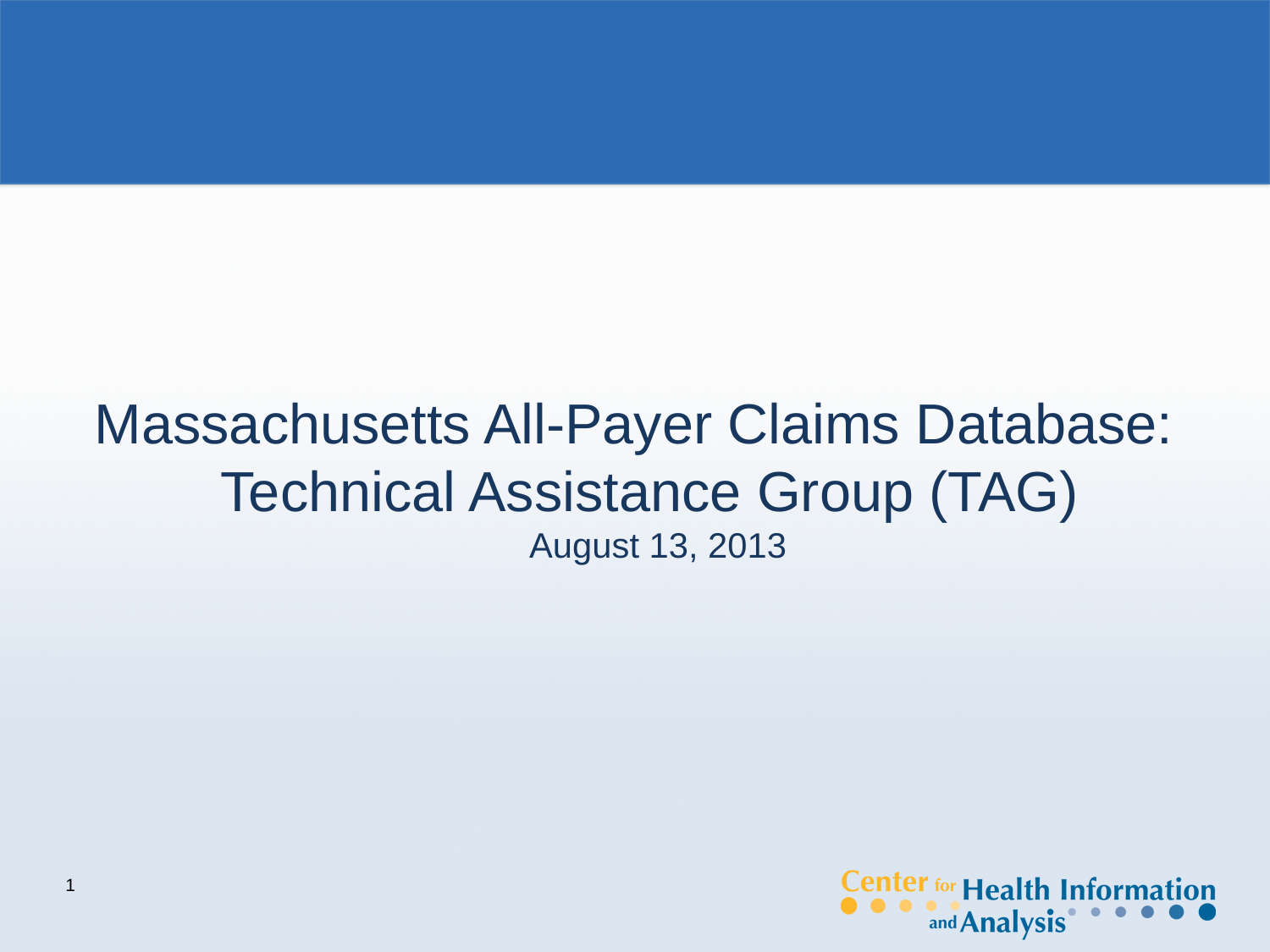

#

Massachusetts All-Payer Claims Database:
Technical Assistance Group (TAG)
August 13, 2013
1